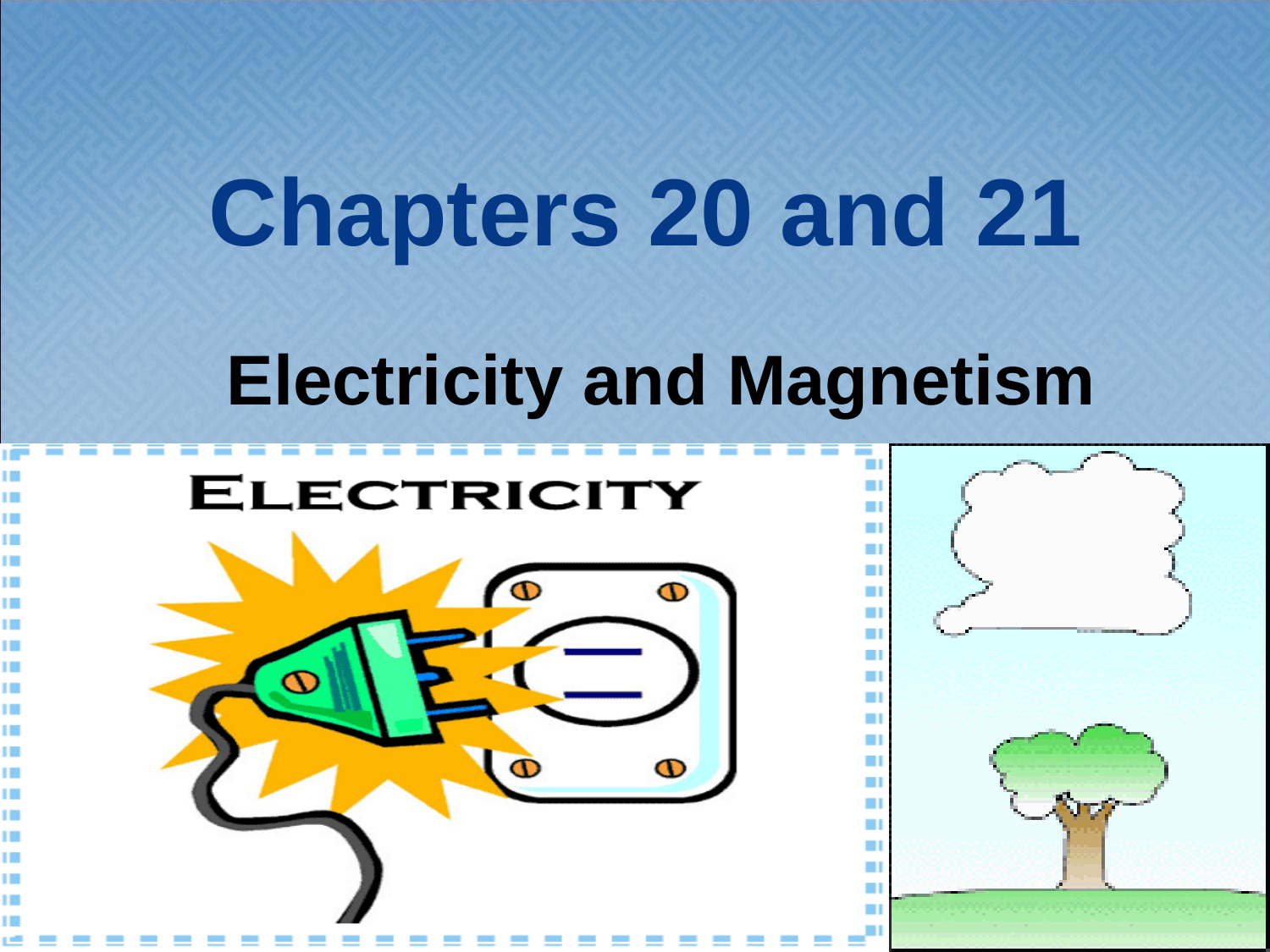

# Chapters 20 and 21
Electricity and Magnetism